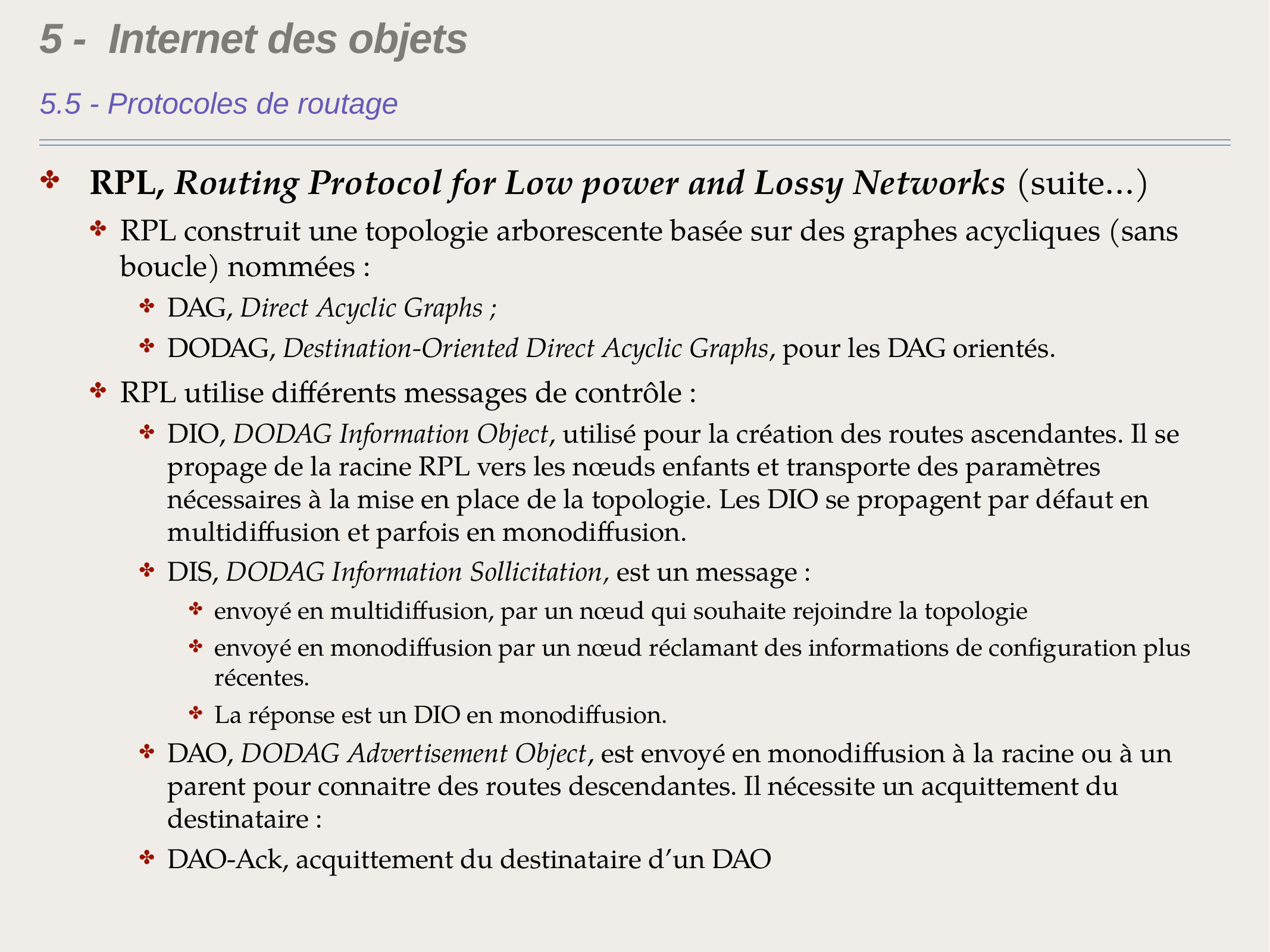

# 5 -  Internet des objets
5.5 - Protocoles de routage
RPL, Routing Protocol for Low power and Lossy Networks (suite…)
RPL construit une topologie arborescente basée sur des graphes acycliques (sans boucle) nommées :
DAG, Direct Acyclic Graphs ;
DODAG, Destination-Oriented Direct Acyclic Graphs, pour les DAG orientés.
RPL utilise différents messages de contrôle :
DIO, DODAG Information Object, utilisé pour la création des routes ascendantes. Il se propage de la racine RPL vers les nœuds enfants et transporte des paramètres nécessaires à la mise en place de la topologie. Les DIO se propagent par défaut en multidiffusion et parfois en monodiffusion.
DIS, DODAG Information Sollicitation, est un message :
envoyé en multidiffusion, par un nœud qui souhaite rejoindre la topologie
envoyé en monodiffusion par un nœud réclamant des informations de configuration plus récentes.
La réponse est un DIO en monodiffusion.
DAO, DODAG Advertisement Object, est envoyé en monodiffusion à la racine ou à un parent pour connaitre des routes descendantes. Il nécessite un acquittement du destinataire :
DAO-Ack, acquittement du destinataire d’un DAO
138